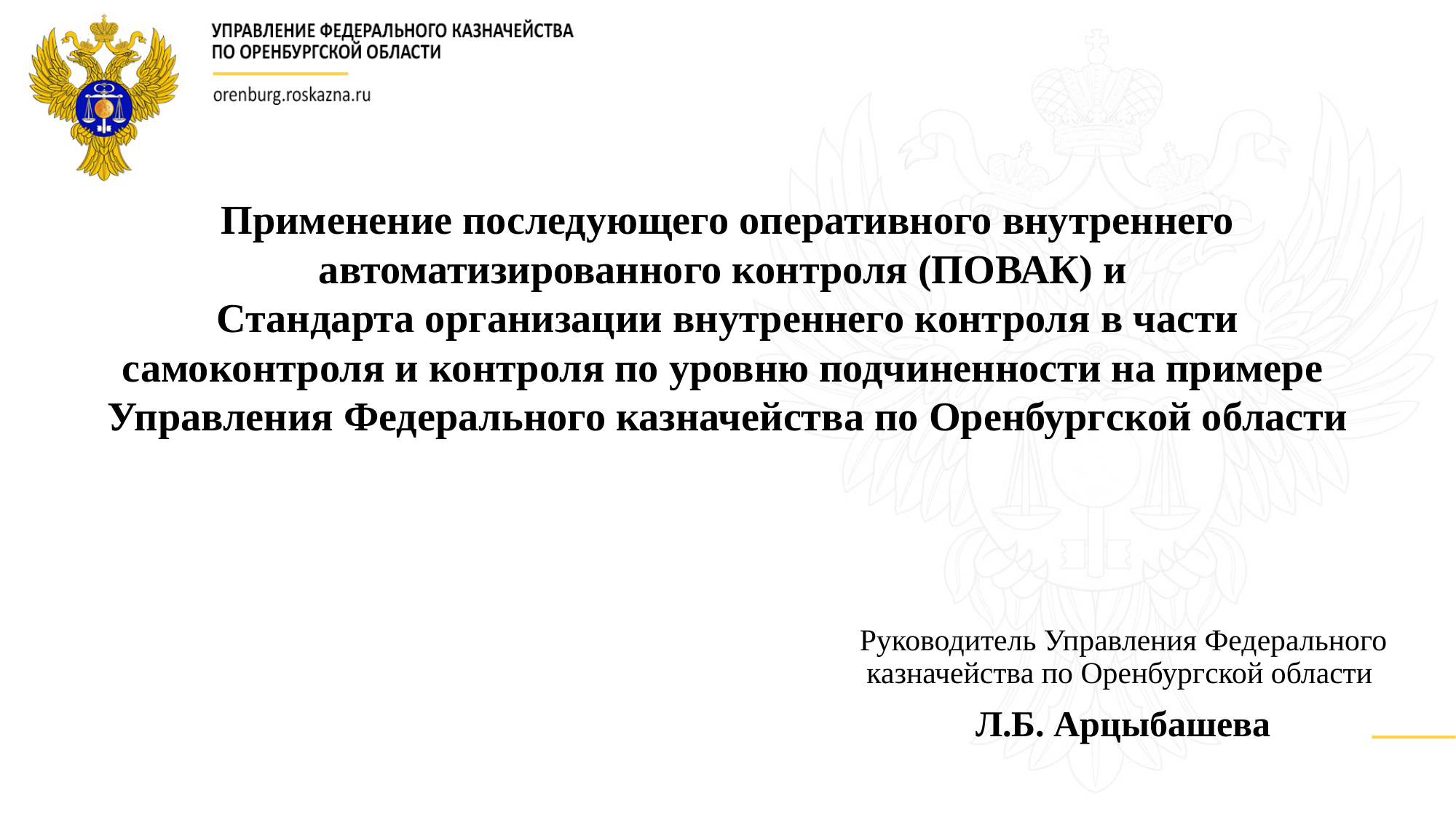

Применение последующего оперативного внутреннего автоматизированного контроля (ПОВАК) и
Стандарта организации внутреннего контроля в части самоконтроля и контроля по уровню подчиненности на примере
Управления Федерального казначейства по Оренбургской области
Руководитель Управления Федерального казначейства по Оренбургской области
Л.Б. Арцыбашева